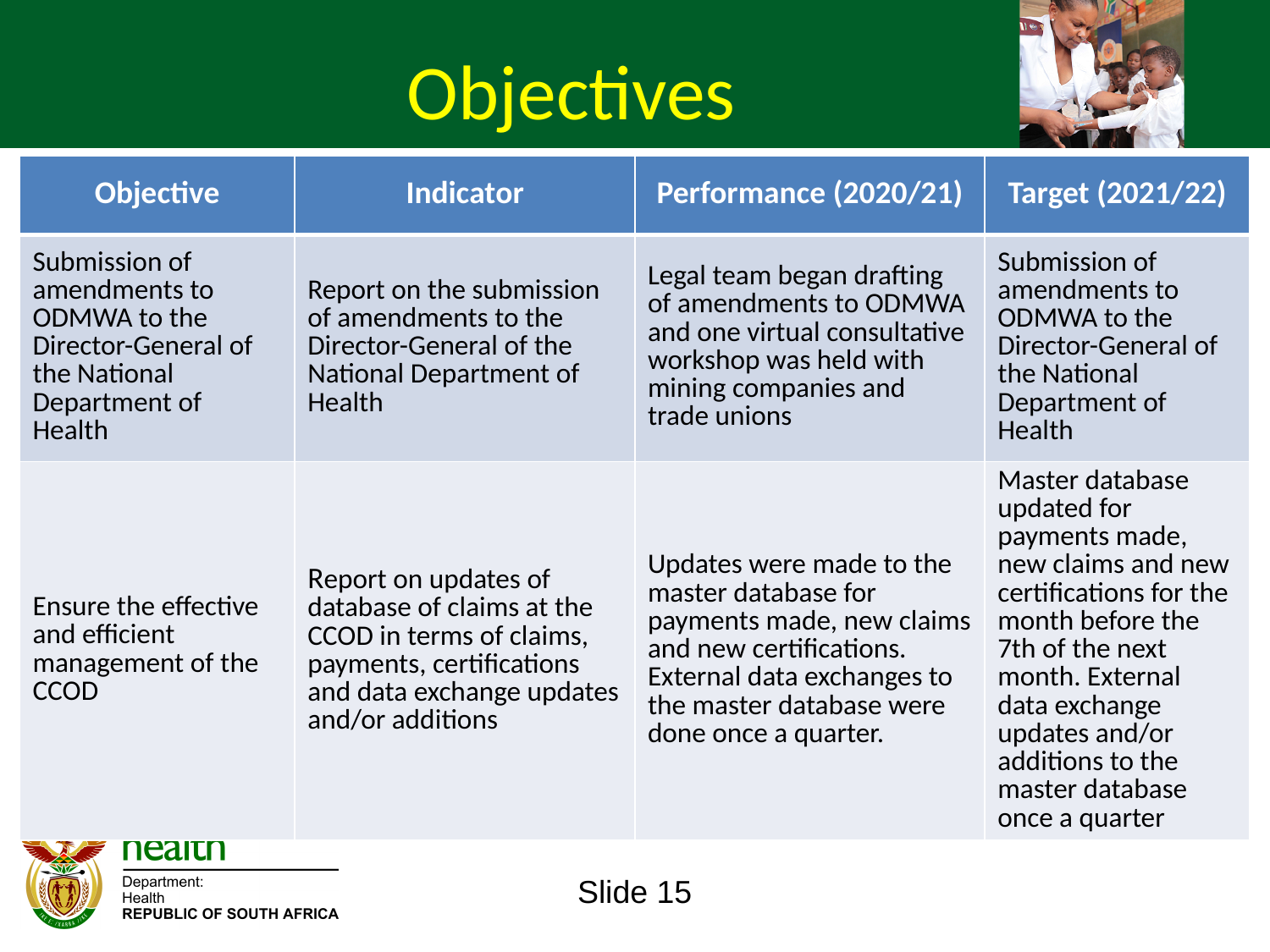

Objectives
| Objective | Indicator | Performance (2020/21) | Target (2021/22) |
| --- | --- | --- | --- |
| Submission of amendments to ODMWA to the Director-General of the National Department of Health | Report on the submission of amendments to the Director-General of the National Department of Health | Legal team began drafting of amendments to ODMWA and one virtual consultative workshop was held with mining companies and trade unions | Submission of amendments to ODMWA to the Director-General of the National Department of Health |
| Ensure the effective and efficient management of the CCOD | Report on updates of database of claims at the CCOD in terms of claims, payments, certifications and data exchange updates and/or additions | Updates were made to the master database for payments made, new claims and new certifications. External data exchanges to the master database were done once a quarter. | Master database updated for payments made, new claims and new certifications for the month before the 7th of the next month. External data exchange updates and/or additions to the master database once a quarter |